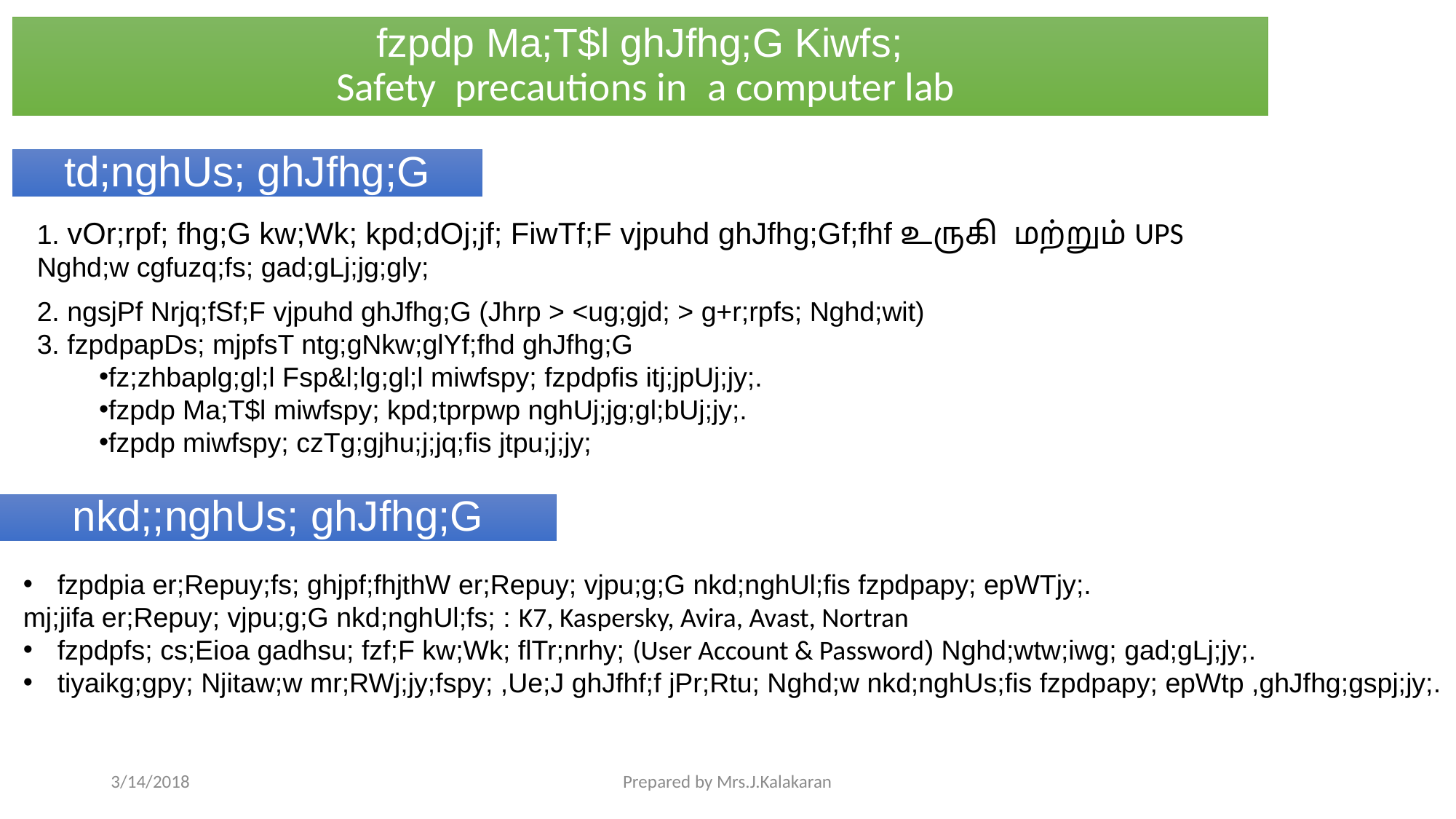

# fzpdp Ma;T$l ghJfhg;G Kiwfs; Safety  precautions in  a computer lab
td;nghUs; ghJfhg;G
1. vOr;rpf; fhg;G kw;Wk; kpd;dOj;jf; FiwTf;F vjpuhd ghJfhg;Gf;fhf உருகி  மற்றும் UPS  Nghd;w cgfuzq;fs; gad;gLj;jg;gly;
2. ngsjPf Nrjq;fSf;F vjpuhd ghJfhg;G (Jhrp > <ug;gjd; > g+r;rpfs; Nghd;wit)
3. fzpdpapDs; mjpfsT ntg;gNkw;glYf;fhd ghJfhg;G
fz;zhbaplg;gl;l Fsp&l;lg;gl;l miwfspy; fzpdpfis itj;jpUj;jy;.
fzpdp Ma;T$l miwfspy; kpd;tprpwp nghUj;jg;gl;bUj;jy;.
fzpdp miwfspy; czTg;gjhu;j;jq;fis jtpu;j;jy;
nkd;;nghUs; ghJfhg;G
fzpdpia er;Repuy;fs; ghjpf;fhjthW er;Repuy; vjpu;g;G nkd;nghUl;fis fzpdpapy; epWTjy;.
mj;jifa er;Repuy; vjpu;g;G nkd;nghUl;fs; : K7, Kaspersky, Avira, Avast, Nortran
fzpdpfs; cs;Eioa gadhsu; fzf;F kw;Wk; flTr;nrhy; (User Account & Password) Nghd;wtw;iwg; gad;gLj;jy;.
tiyaikg;gpy; Njitaw;w mr;RWj;jy;fspy; ,Ue;J ghJfhf;f jPr;Rtu; Nghd;w nkd;nghUs;fis fzpdpapy; epWtp ,ghJfhg;gspj;jy;.
3/14/2018
Prepared by Mrs.J.Kalakaran